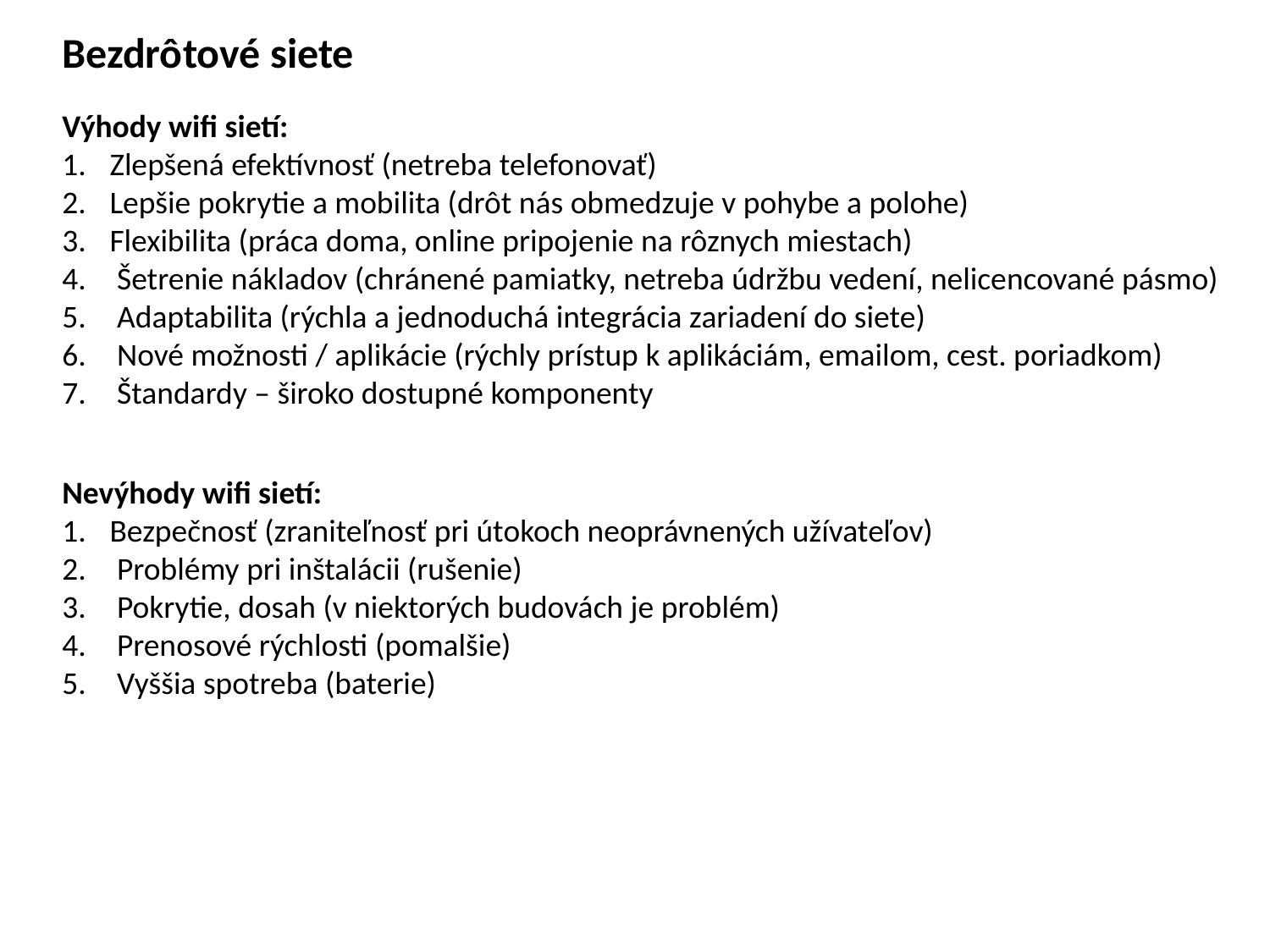

Bezdrôtové siete
Výhody wifi sietí:
Zlepšená efektívnosť (netreba telefonovať)
Lepšie pokrytie a mobilita (drôt nás obmedzuje v pohybe a polohe)
Flexibilita (práca doma, online pripojenie na rôznych miestach)
 Šetrenie nákladov (chránené pamiatky, netreba údržbu vedení, nelicencované pásmo)
 Adaptabilita (rýchla a jednoduchá integrácia zariadení do siete)
 Nové možnosti / aplikácie (rýchly prístup k aplikáciám, emailom, cest. poriadkom)
 Štandardy – široko dostupné komponenty

Nevýhody wifi sietí:
Bezpečnosť (zraniteľnosť pri útokoch neoprávnených užívateľov)
 Problémy pri inštalácii (rušenie)
 Pokrytie, dosah (v niektorých budovách je problém)
 Prenosové rýchlosti (pomalšie)
 Vyššia spotreba (baterie)